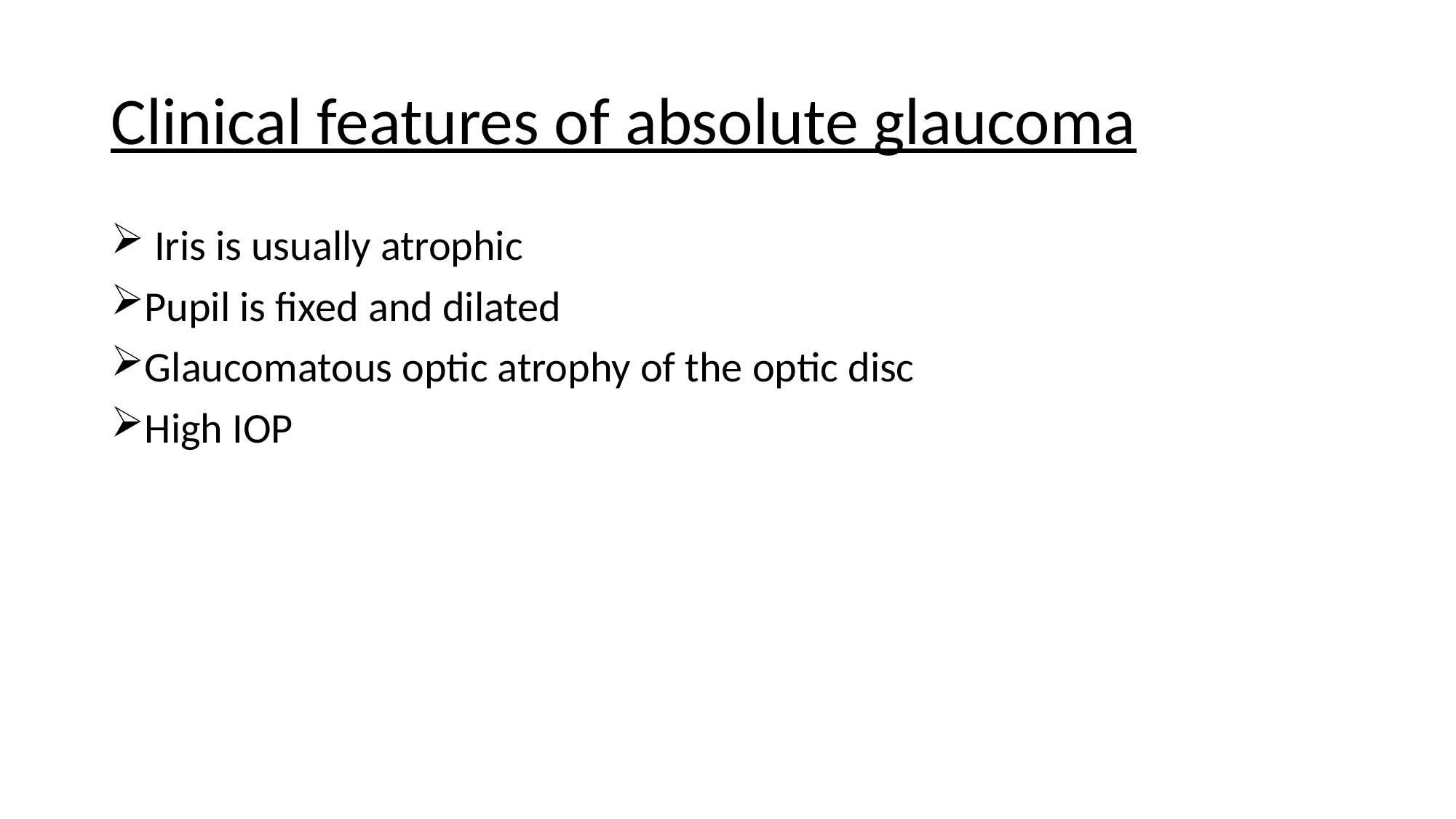

# Clinical features of absolute glaucoma
 Iris is usually atrophic
Pupil is fixed and dilated
Glaucomatous optic atrophy of the optic disc
High IOP